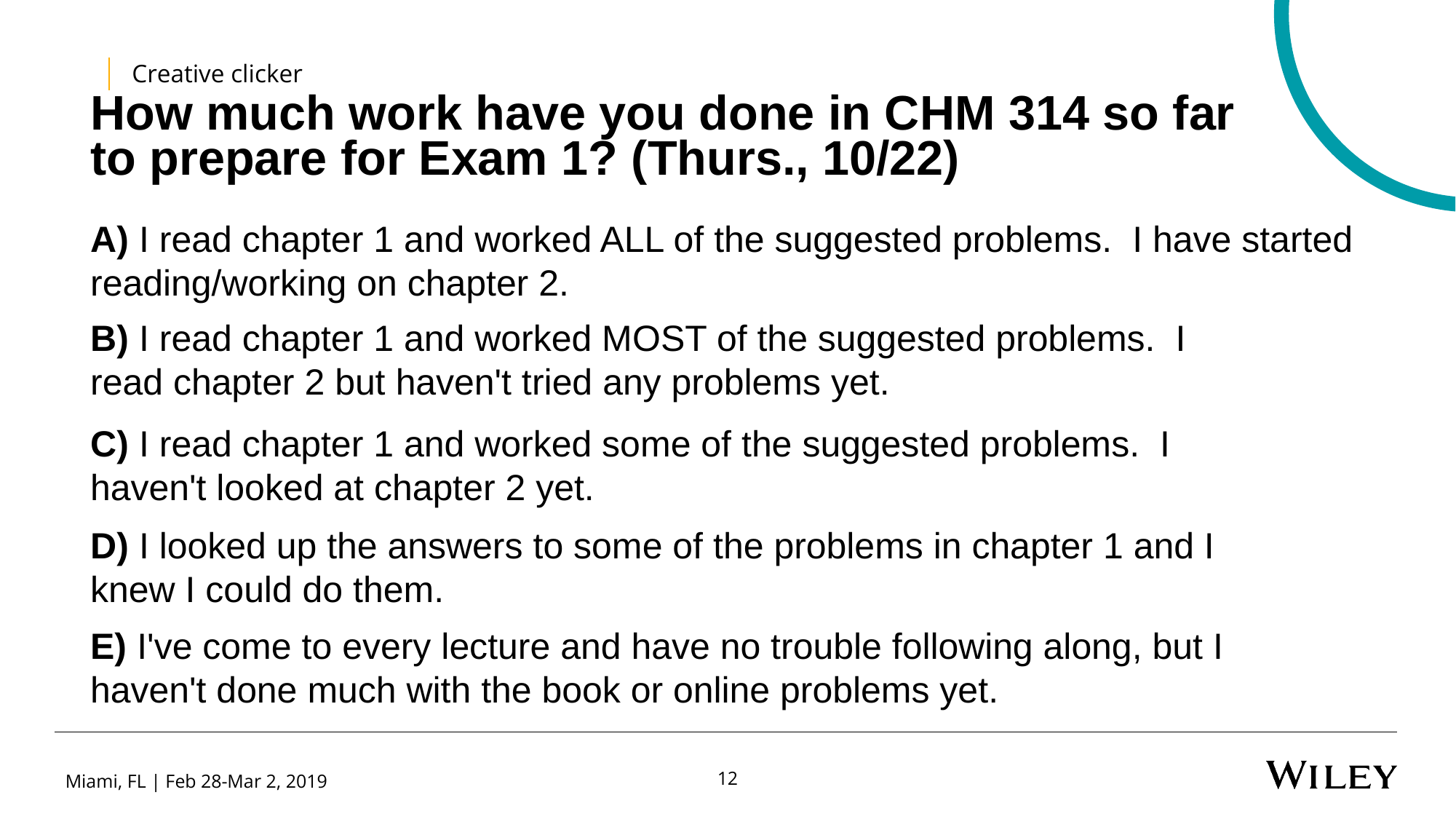

Creative clicker
How much work have you done in CHM 314 so far to prepare for Exam 1? (Thurs., 10/22)
A) I read chapter 1 and worked ALL of the suggested problems.  I have started reading/working on chapter 2.
B) I read chapter 1 and worked MOST of the suggested problems.  I read chapter 2 but haven't tried any problems yet.
C) I read chapter 1 and worked some of the suggested problems.  I haven't looked at chapter 2 yet.
D) I looked up the answers to some of the problems in chapter 1 and I knew I could do them.
E) I've come to every lecture and have no trouble following along, but I haven't done much with the book or online problems yet.
12